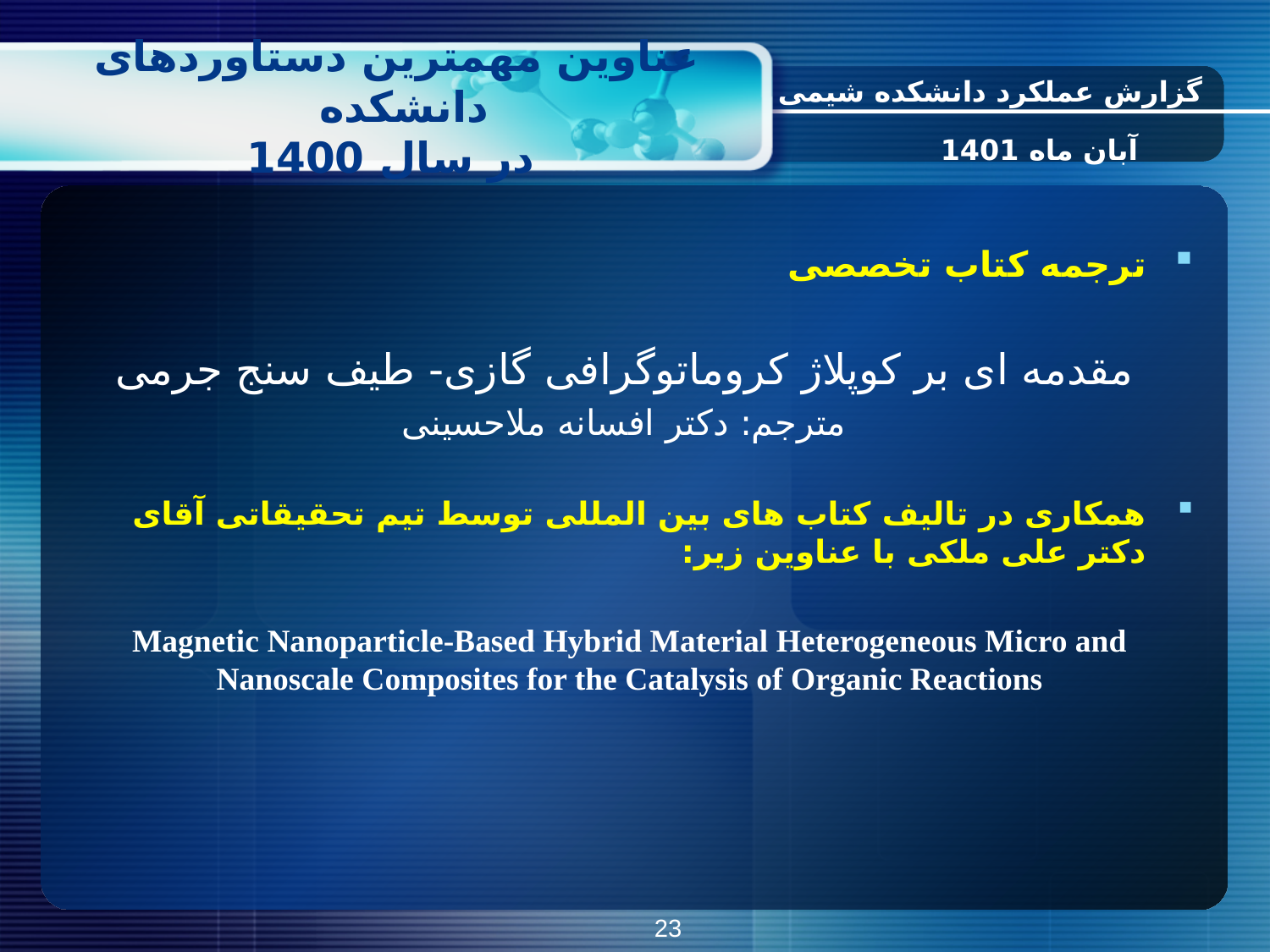

گزارش عملکرد دانشکده شیمی
# عناوین مهمترین دستاوردهای دانشکده در سال 1400
آبان ماه 1401

ترجمه کتاب تخصصی

 مقدمه ای بر کوپلاژ کروماتوگرافی گازی- طیف سنج جرمی
 مترجم: دکتر افسانه ملاحسینی

همکاری در تالیف کتاب های بین المللی توسط تیم تحقیقاتی آقای دکتر علی ملکی با عناوین زیر:

Magnetic Nanoparticle-Based Hybrid Material Heterogeneous Micro and Nanoscale Composites for the Catalysis of Organic Reactions
23